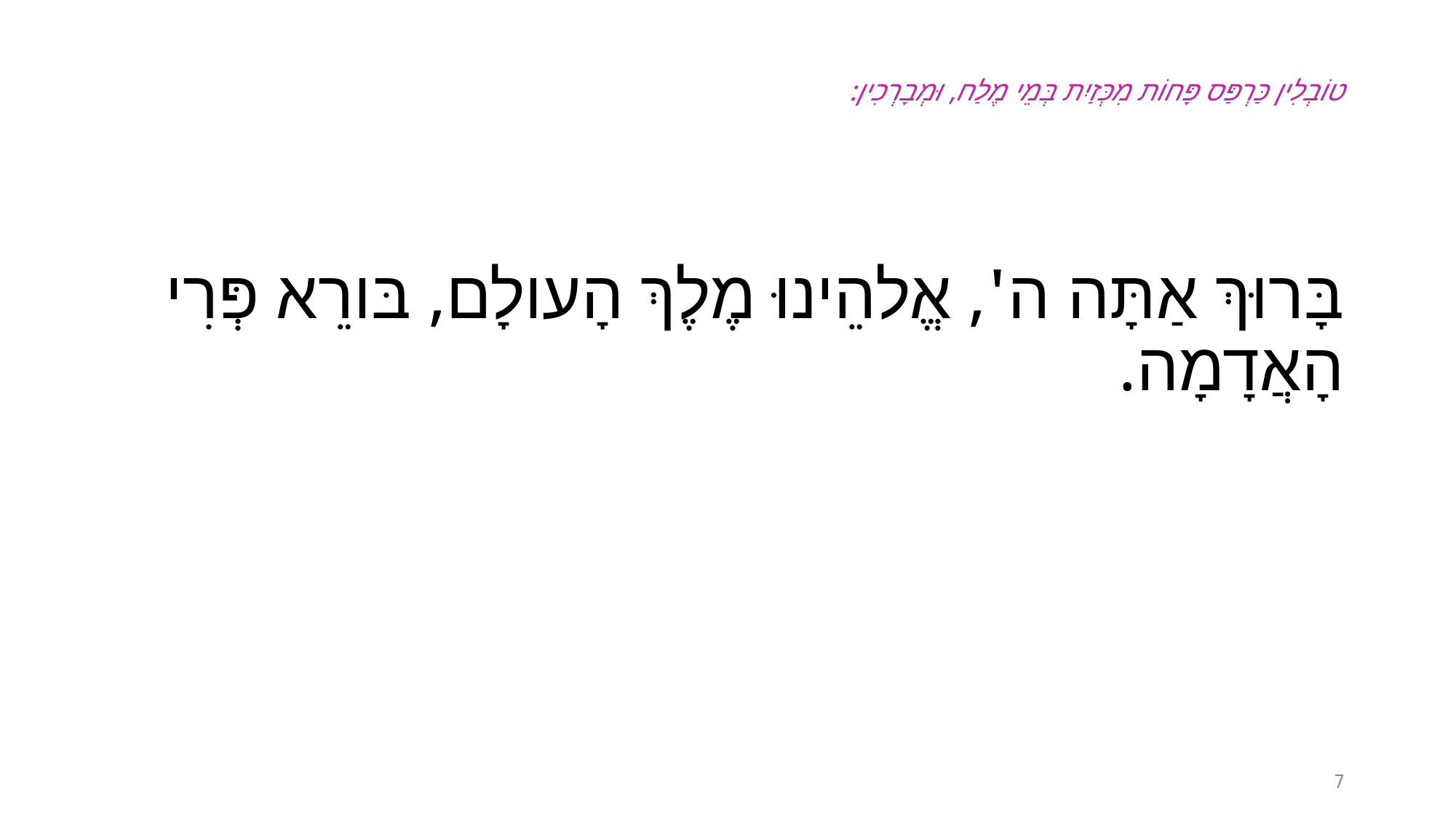

טוֹבְלִין כַּרְפַּס פָּחוֹת מִכְּזַיִת בְּמֵי מֶלַח, וּמְבָרְכִין:

בָּרוּךְ אַתָּה ה', אֱלהֵינוּ מֶלֶךְ הָעולָם, בּורֵא פְּרִי הָאֲדָמָה.
7